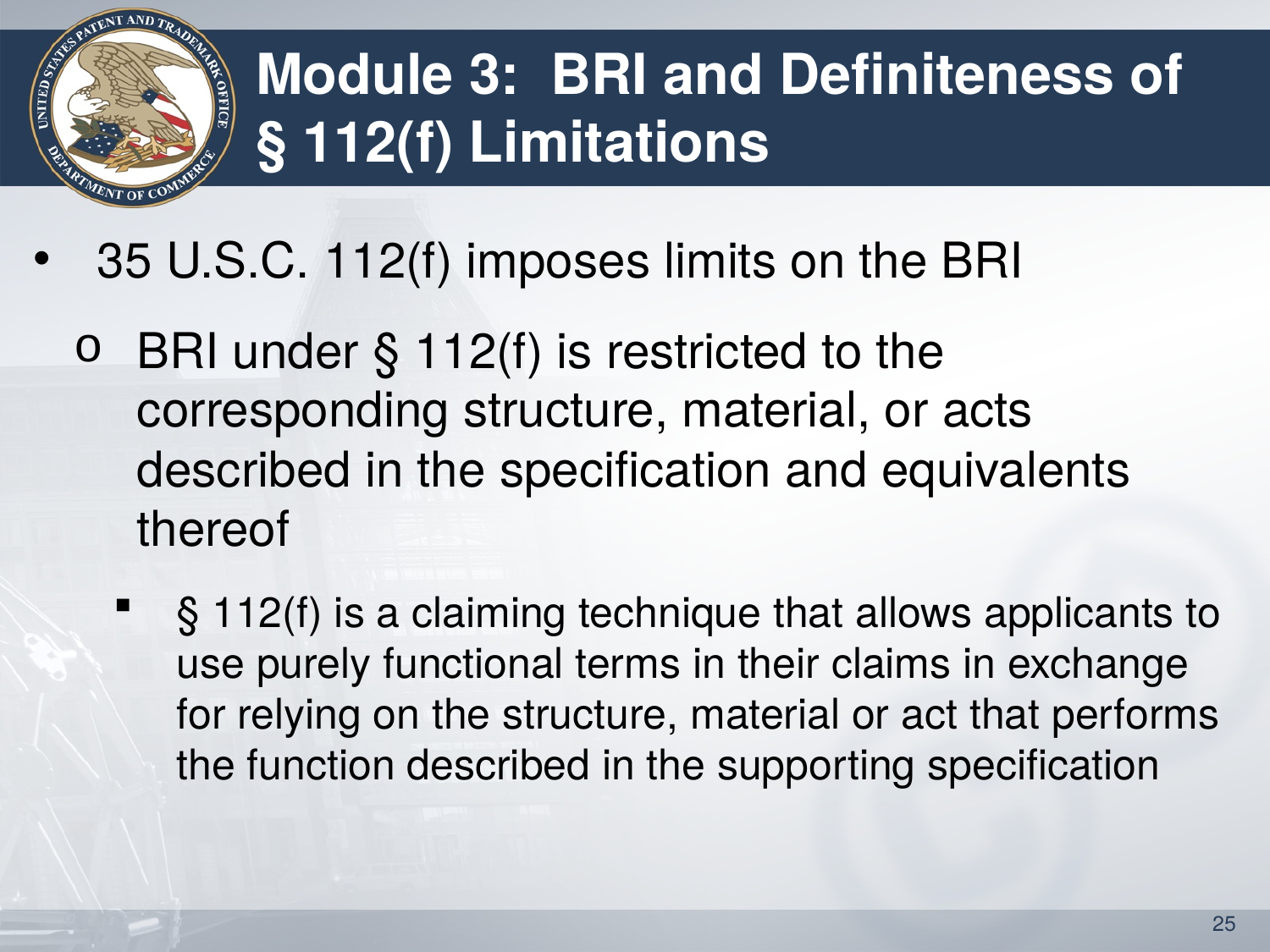

# Module 3:  BRI and Definiteness of § 112(f) Limitations
35 U.S.C. 112(f) imposes limits on the BRI
BRI under § 112(f) is restricted to the corresponding structure, material, or acts described in the specification and equivalents thereof
§ 112(f) is a claiming technique that allows applicants to use purely functional terms in their claims in exchange for relying on the structure, material or act that performs the function described in the supporting specification

25